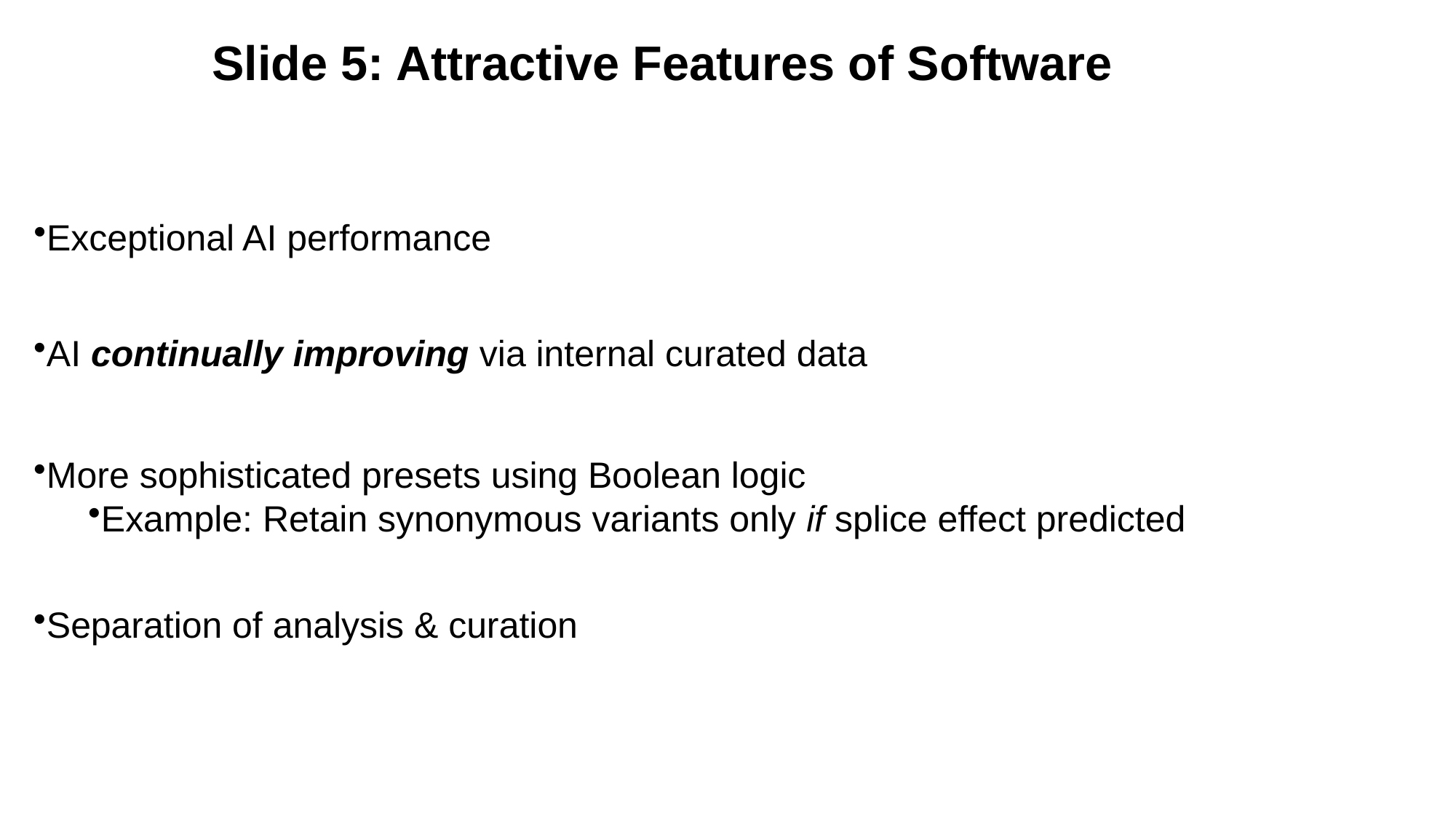

Slide 5: Attractive Features of Software
Exceptional AI performance
AI continually improving via internal curated data
More sophisticated presets using Boolean logic
Example: Retain synonymous variants only if splice effect predicted
Separation of analysis & curation